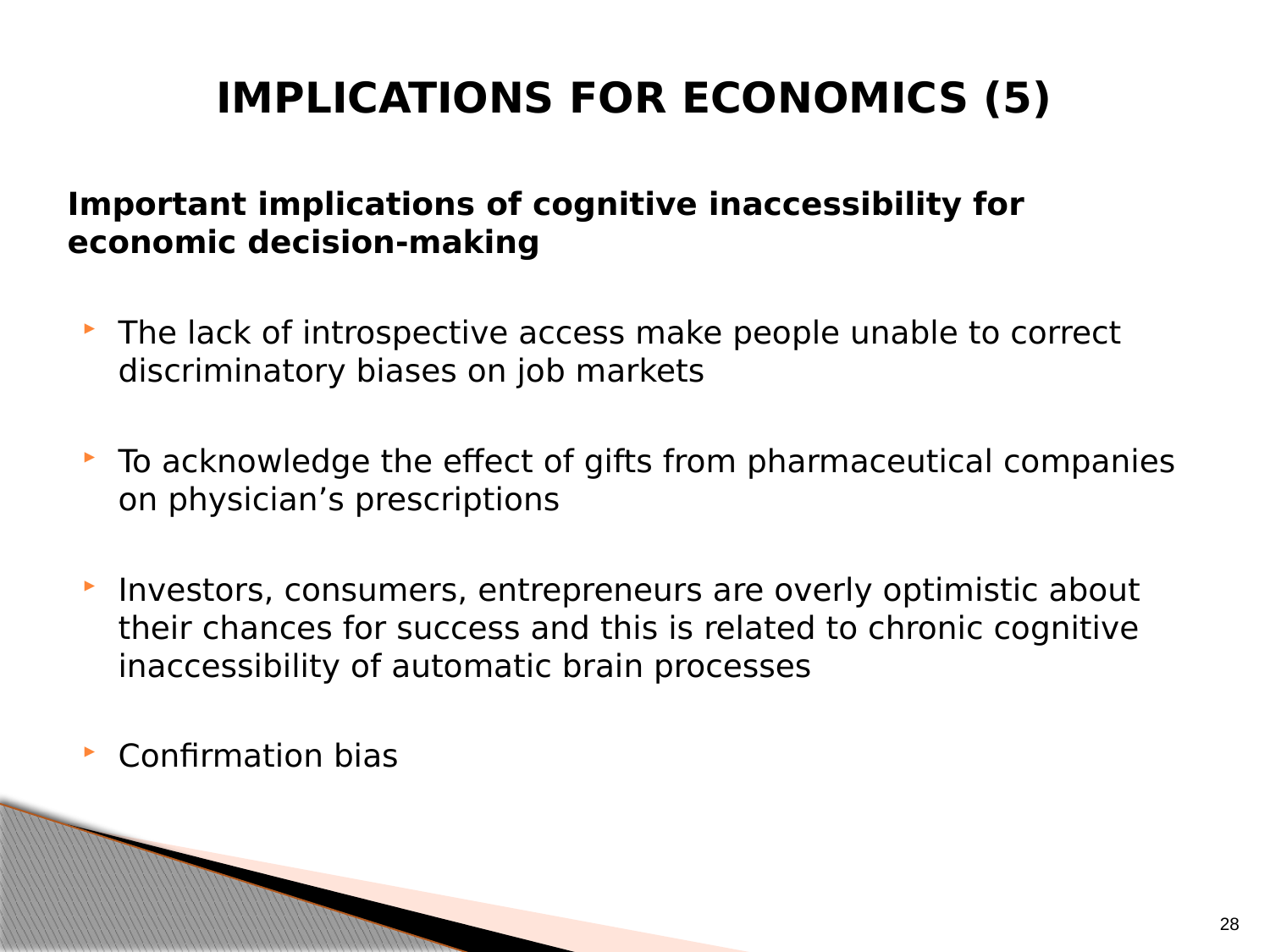

implications for economics (5)

Important implications of cognitive inaccessibility for economic decision-making

The lack of introspective access make people unable to correct discriminatory biases on job markets

To acknowledge the effect of gifts from pharmaceutical companies on physician’s prescriptions

Investors, consumers, entrepreneurs are overly optimistic about their chances for success and this is related to chronic cognitive inaccessibility of automatic brain processes

Confirmation bias

28